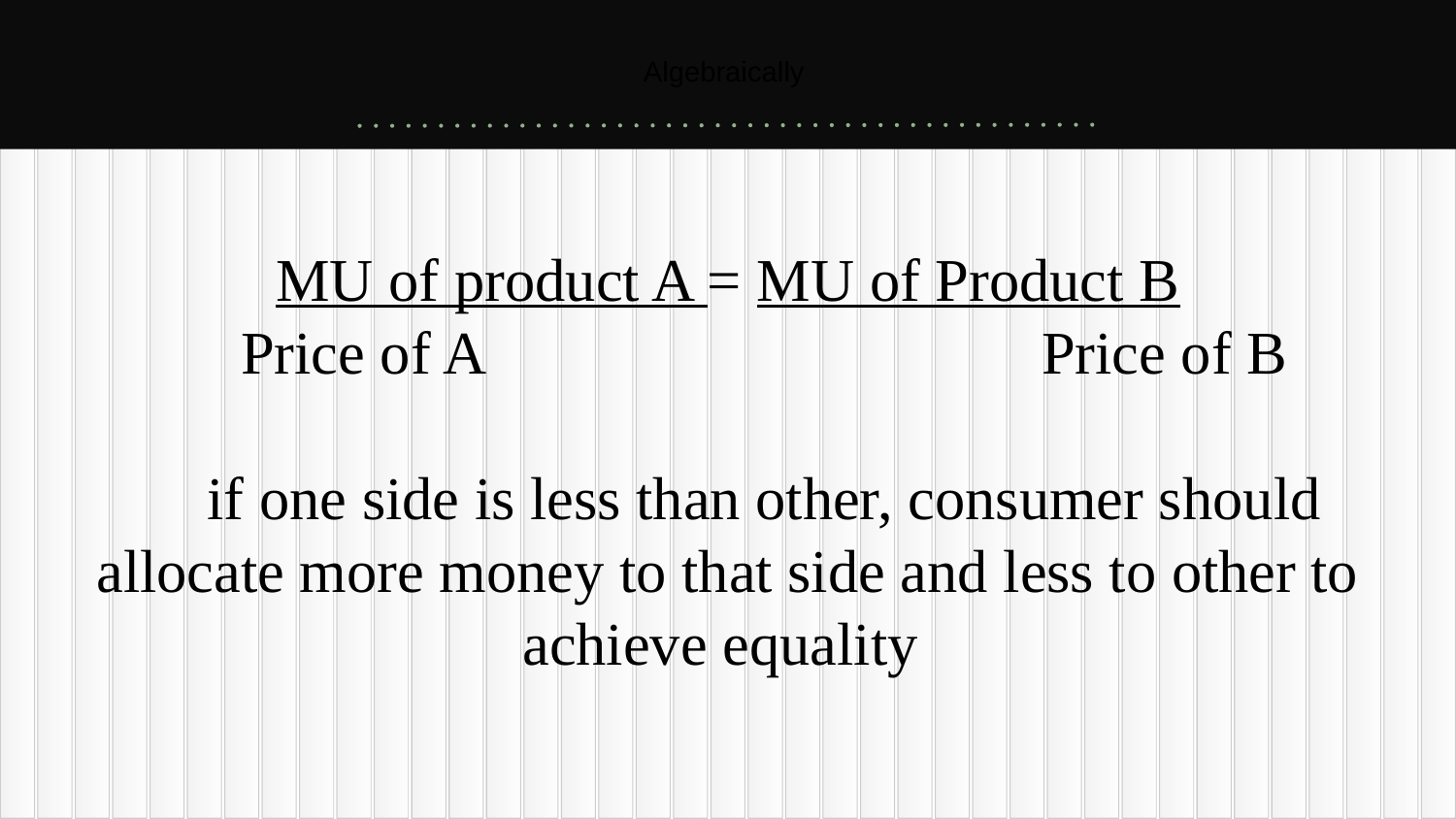

# Algebraically
MU of product A = MU of Product B
Price of A				Price of B

if one side is less than other, consumer should allocate more money to that side and less to other to achieve equality